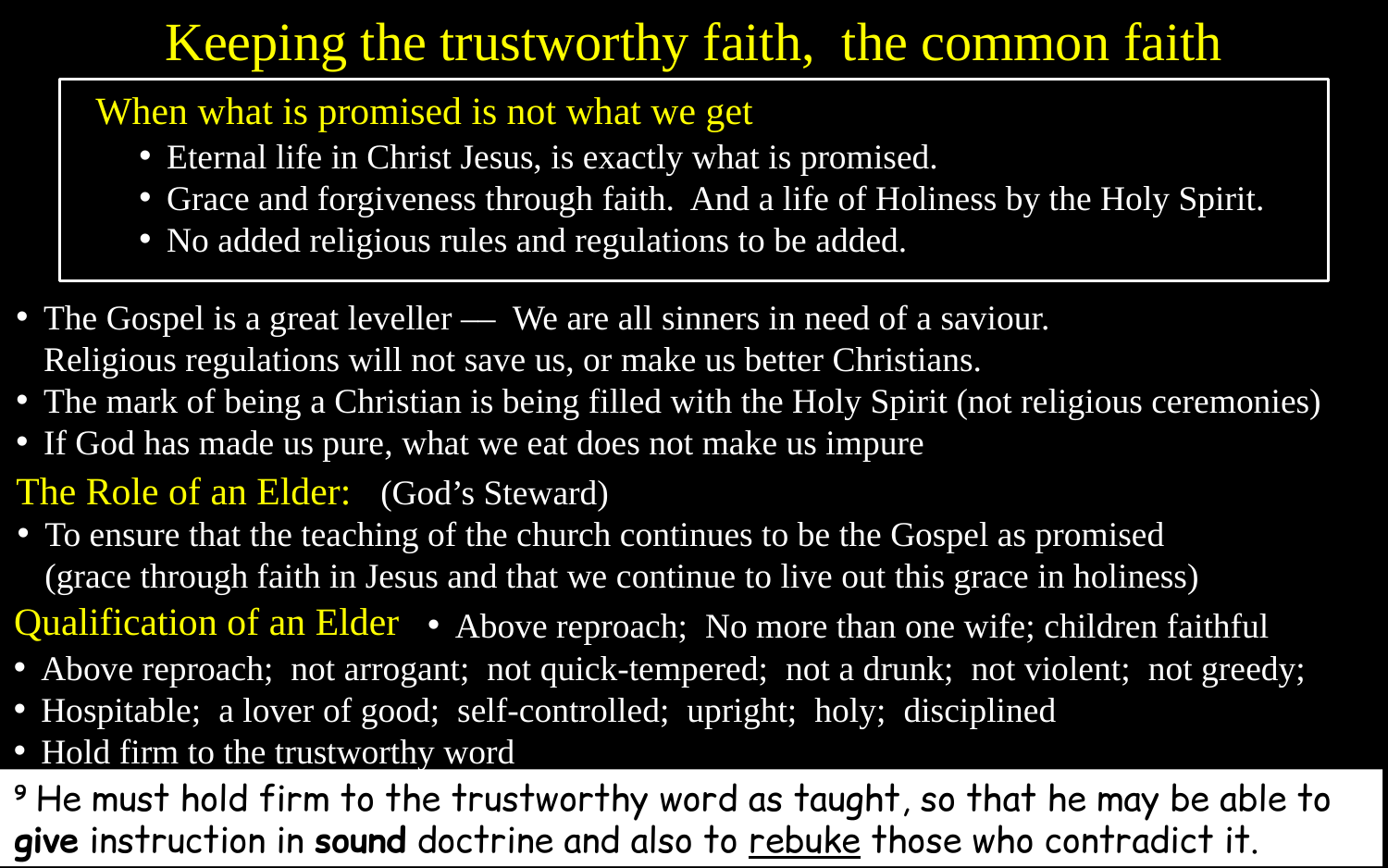

Keeping the trustworthy faith,  the common faith

When what is promised is not what we get
Eternal life in Christ Jesus, is exactly what is promised.
Grace and forgiveness through faith.  And a life of Holiness by the Holy Spirit.
No added religious rules and regulations to be added.
The Gospel is a great leveller ––  We are all sinners in need of a saviour.
Religious regulations will not save us, or make us better Christians.
The mark of being a Christian is being filled with the Holy Spirit (not religious ceremonies)
If God has made us pure, what we eat does not make us impure
The Role of an Elder:   (God’s Steward)
To ensure that the teaching of the church continues to be the Gospel as promised
(grace through faith in Jesus and that we continue to live out this grace in holiness)
Qualification of an Elder
Above reproach;  No more than one wife; children faithful
Above reproach;  not arrogant;  not quick-tempered;  not a drunk;  not violent;  not greedy;
Hospitable;  a lover of good;  self-controlled;  upright;  holy;  disciplined
Hold firm to the trustworthy word
9 He must hold firm to the trustworthy word as taught, so that he may be able to give instruction in sound doctrine and also to rebuke those who contradict it.